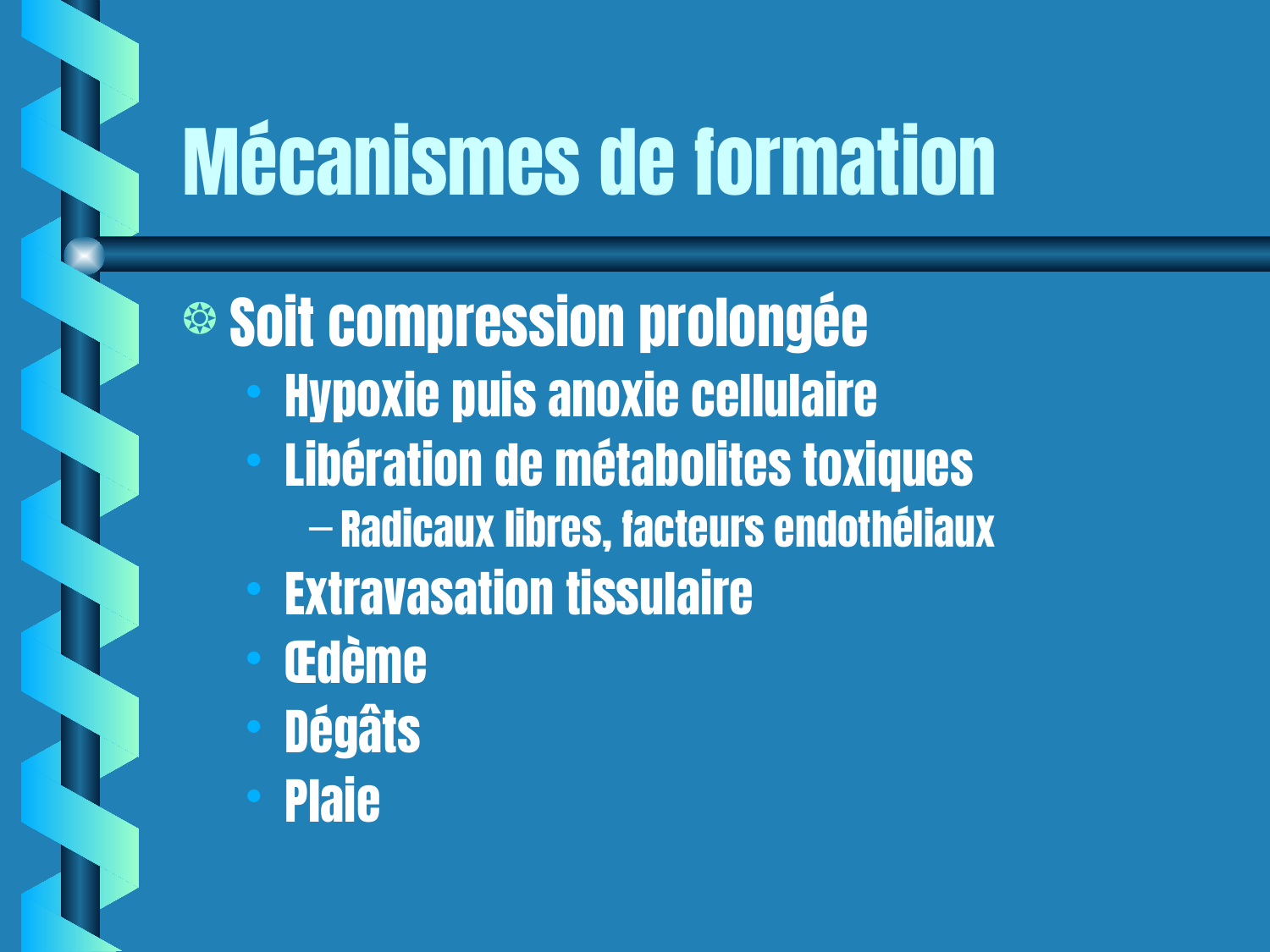

# Mécanismes de formation
Soit compression prolongée
Hypoxie puis anoxie cellulaire
Libération de métabolites toxiques
Radicaux libres, facteurs endothéliaux
Extravasation tissulaire
Œdème
Dégâts
Plaie